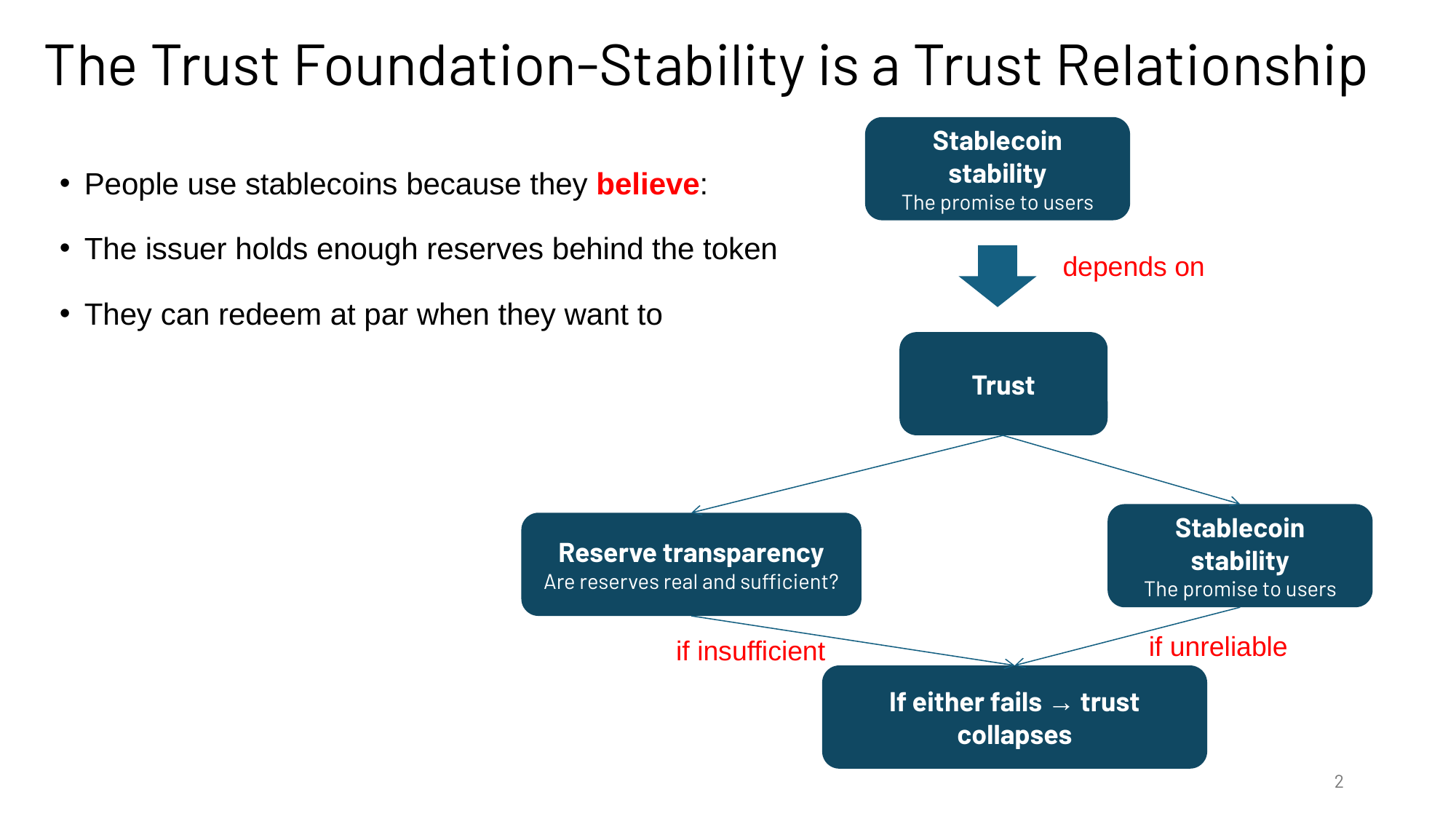

# The Trust Foundation-Stability is a Trust Relationship
Stablecoin stability
The promise to users
People use stablecoins because they believe:
The issuer holds enough reserves behind the token
They can redeem at par when they want to

depends on
Trust
Stablecoin stability
The promise to users
Reserve transparency
Are reserves real and sufficient?
if unreliable
if insufficient
If either fails → trust collapses
2